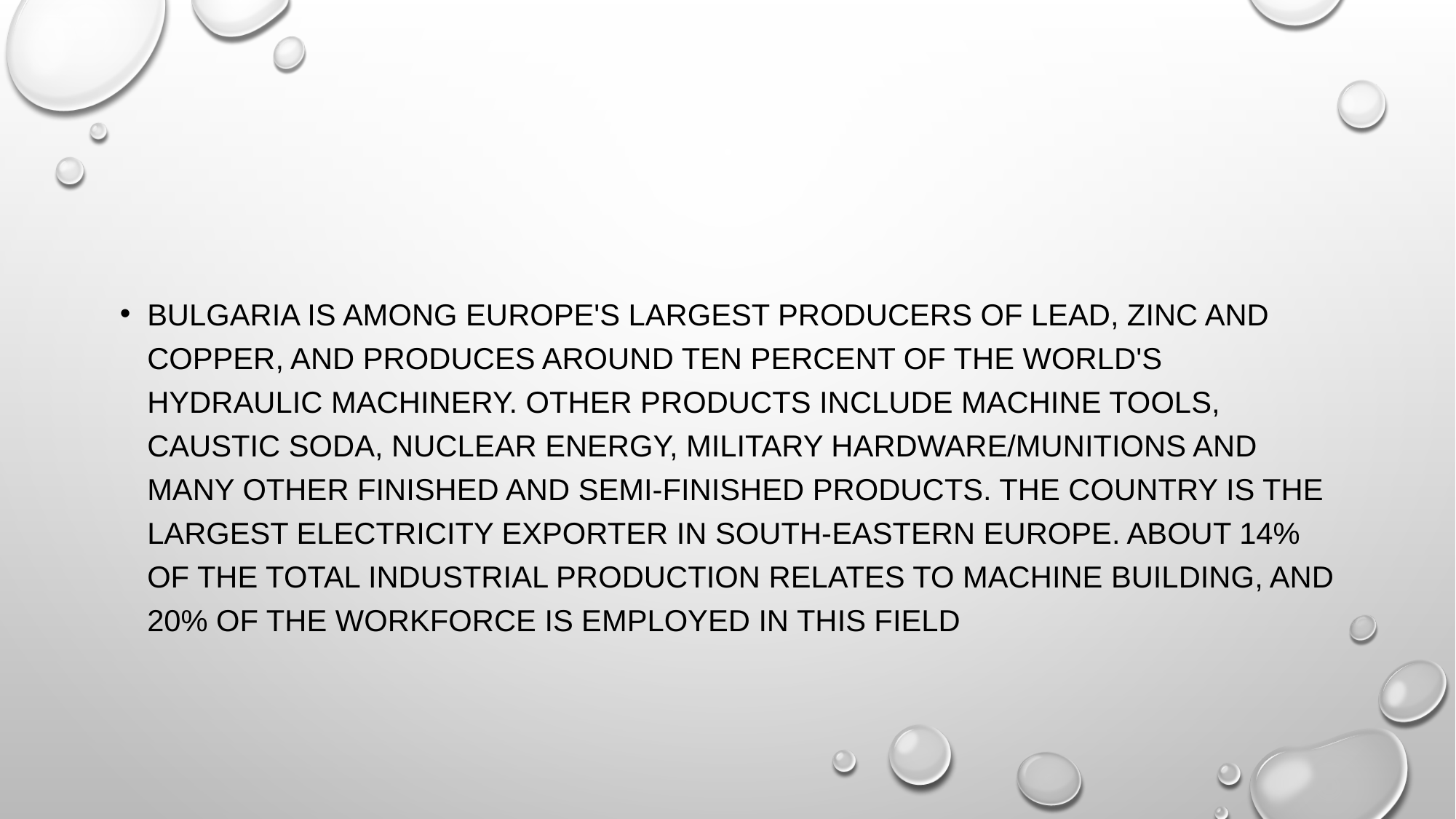

#
Bulgaria is among Europe's largest producers of lead, zinc and copper, and produces around ten percent of the world's hydraulic machinery. Other products include machine tools, caustic soda, nuclear energy, military hardware/munitions and many other finished and semi-finished products. The country is the largest electricity exporter in south-eastern Europe. About 14% of the total industrial production relates to machine building, and 20% of the workforce is employed in this field